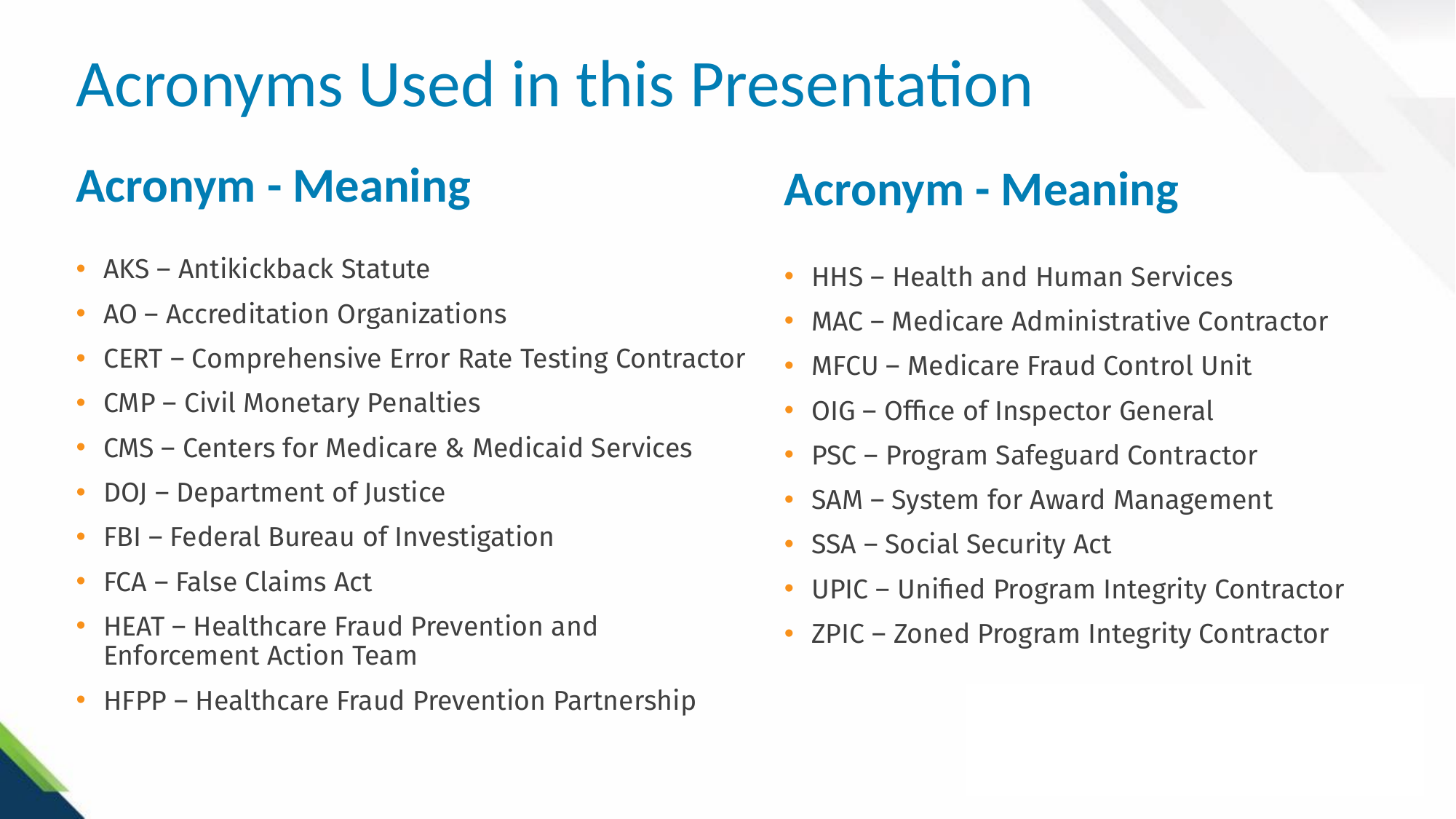

# Acronyms Used in this Presentation
Acronym - Meaning
Acronym - Meaning
AKS – Antikickback Statute
AO – Accreditation Organizations
CERT – Comprehensive Error Rate Testing Contractor
CMP – Civil Monetary Penalties
CMS – Centers for Medicare & Medicaid Services
DOJ – Department of Justice
FBI – Federal Bureau of Investigation
FCA – False Claims Act
HEAT – Healthcare Fraud Prevention and Enforcement Action Team
HFPP – Healthcare Fraud Prevention Partnership
HHS – Health and Human Services
MAC – Medicare Administrative Contractor
MFCU – Medicare Fraud Control Unit
OIG – Office of Inspector General
PSC – Program Safeguard Contractor
SAM – System for Award Management
SSA – Social Security Act
UPIC – Unified Program Integrity Contractor
ZPIC – Zoned Program Integrity Contractor